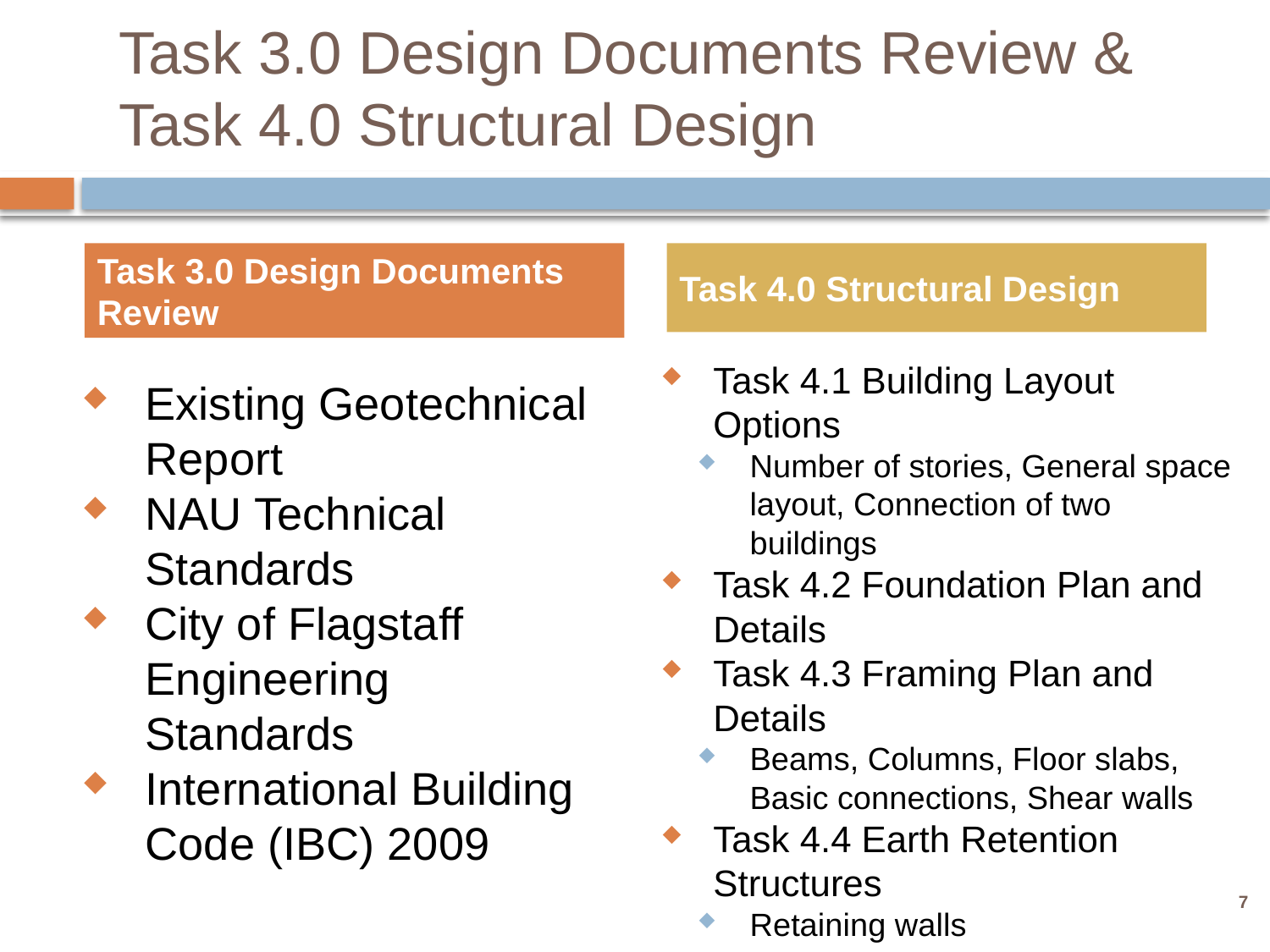

# Task 3.0 Design Documents Review & Task 4.0 Structural Design
Task 3.0 Design Documents Review
Task 4.0 Structural Design

Existing Geotechnical Report
NAU Technical Standards
City of Flagstaff Engineering Standards
International Building Code (IBC) 2009

Task 4.1 Building Layout Options
Number of stories, General space layout, Connection of two buildings
Task 4.2 Foundation Plan and Details
Task 4.3 Framing Plan and Details
Beams, Columns, Floor slabs, Basic connections, Shear walls
Task 4.4 Earth Retention Structures
Retaining walls

7